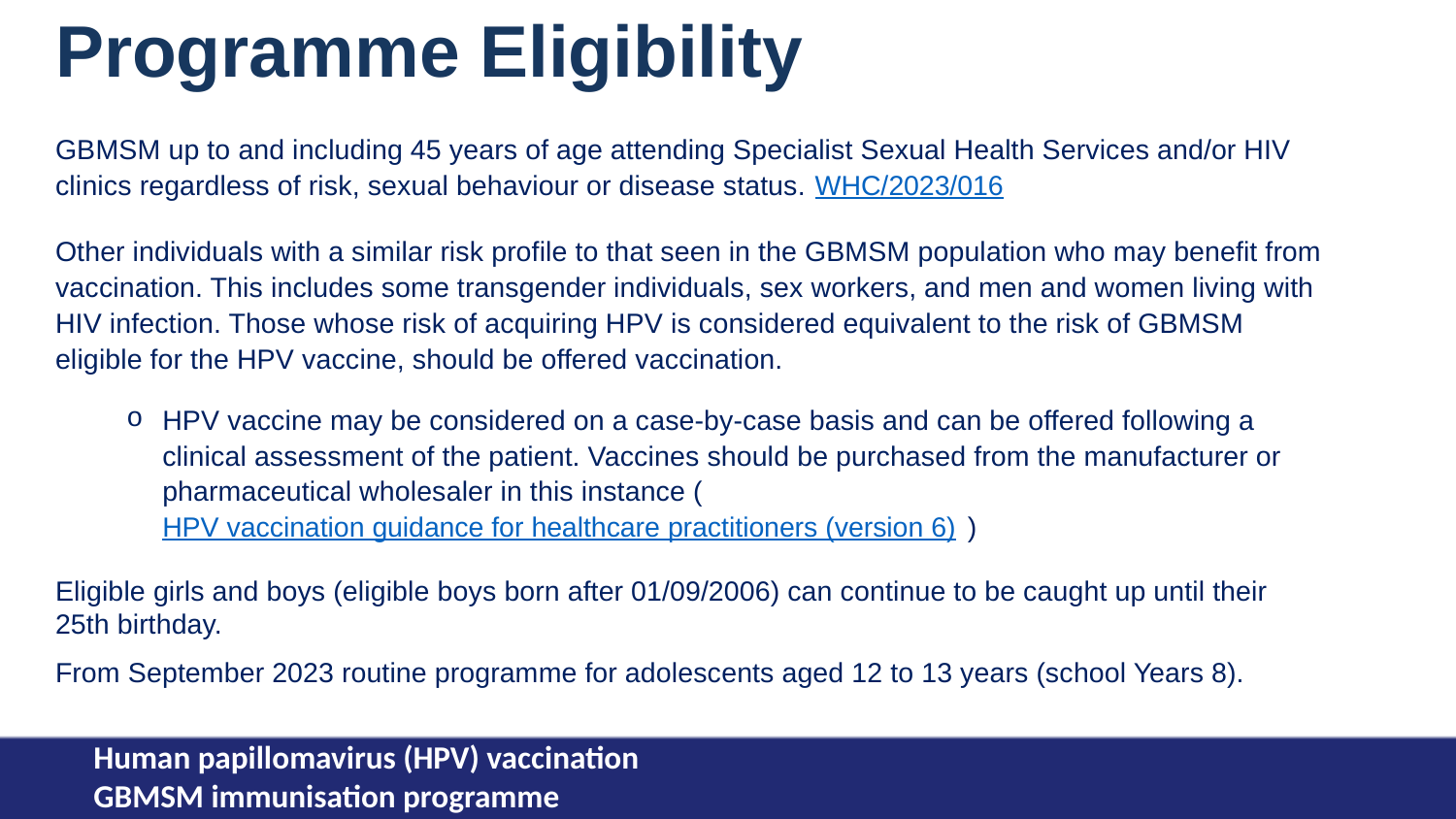

Programme Eligibility
GBMSM up to and including 45 years of age attending Specialist Sexual Health Services and/or HIV clinics regardless of risk, sexual behaviour or disease status. WHC/2023/016
Other individuals with a similar risk profile to that seen in the GBMSM population who may benefit from vaccination. This includes some transgender individuals, sex workers, and men and women living with HIV infection. Those whose risk of acquiring HPV is considered equivalent to the risk of GBMSM eligible for the HPV vaccine, should be offered vaccination.
HPV vaccine may be considered on a case-by-case basis and can be offered following a clinical assessment of the patient. Vaccines should be purchased from the manufacturer or pharmaceutical wholesaler in this instance (HPV vaccination guidance for healthcare practitioners (version 6))
Eligible girls and boys (eligible boys born after 01/09/2006) can continue to be caught up until their 25th birthday.
From September 2023 routine programme for adolescents aged 12 to 13 years (school Years 8).

Human papillomavirus (HPV) vaccination
GBMSM immunisation programme